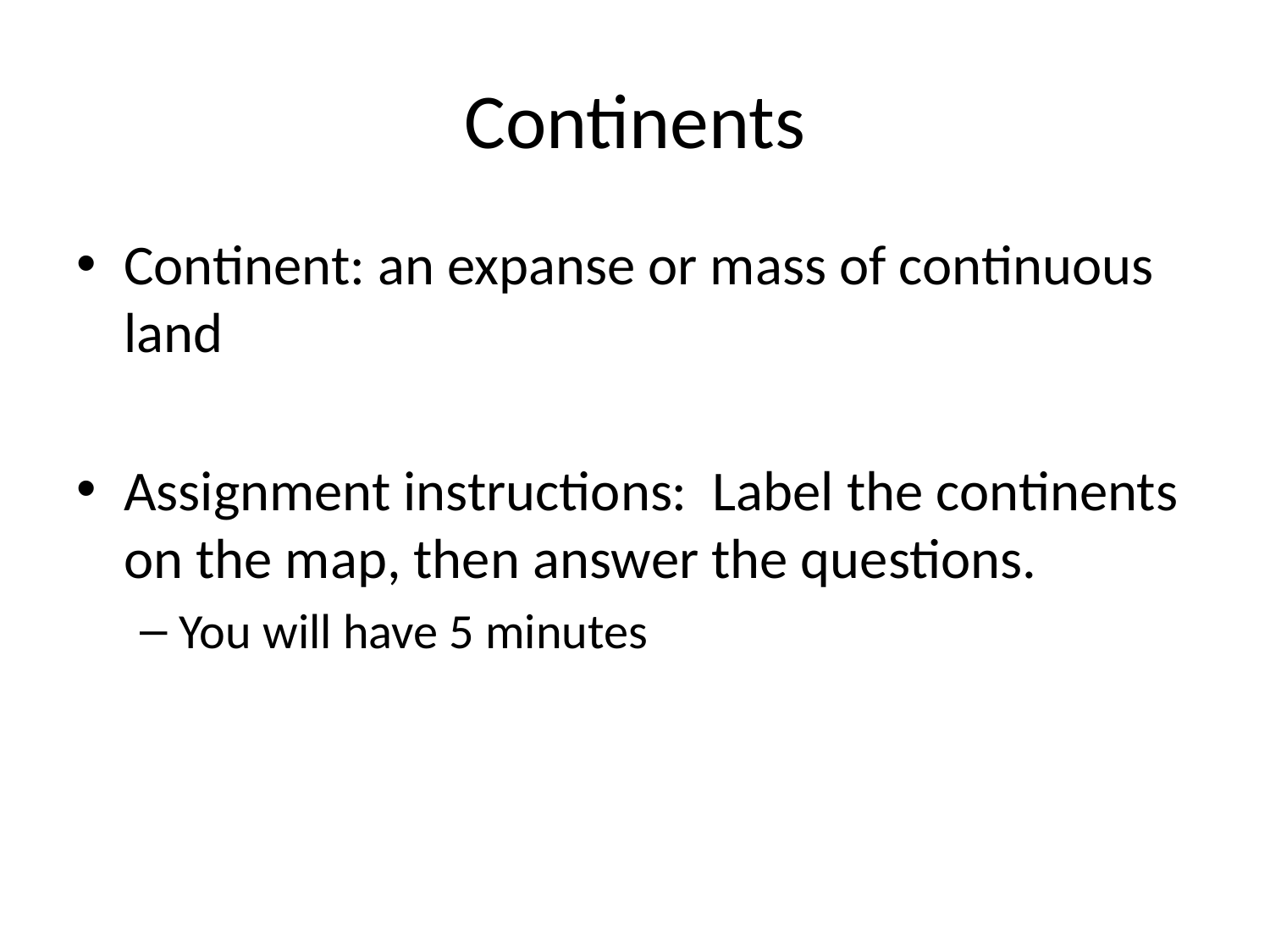

# Continents
Continent: an expanse or mass of continuous land

Assignment instructions:  Label the continents on the map, then answer the questions.
You will have 5 minutes